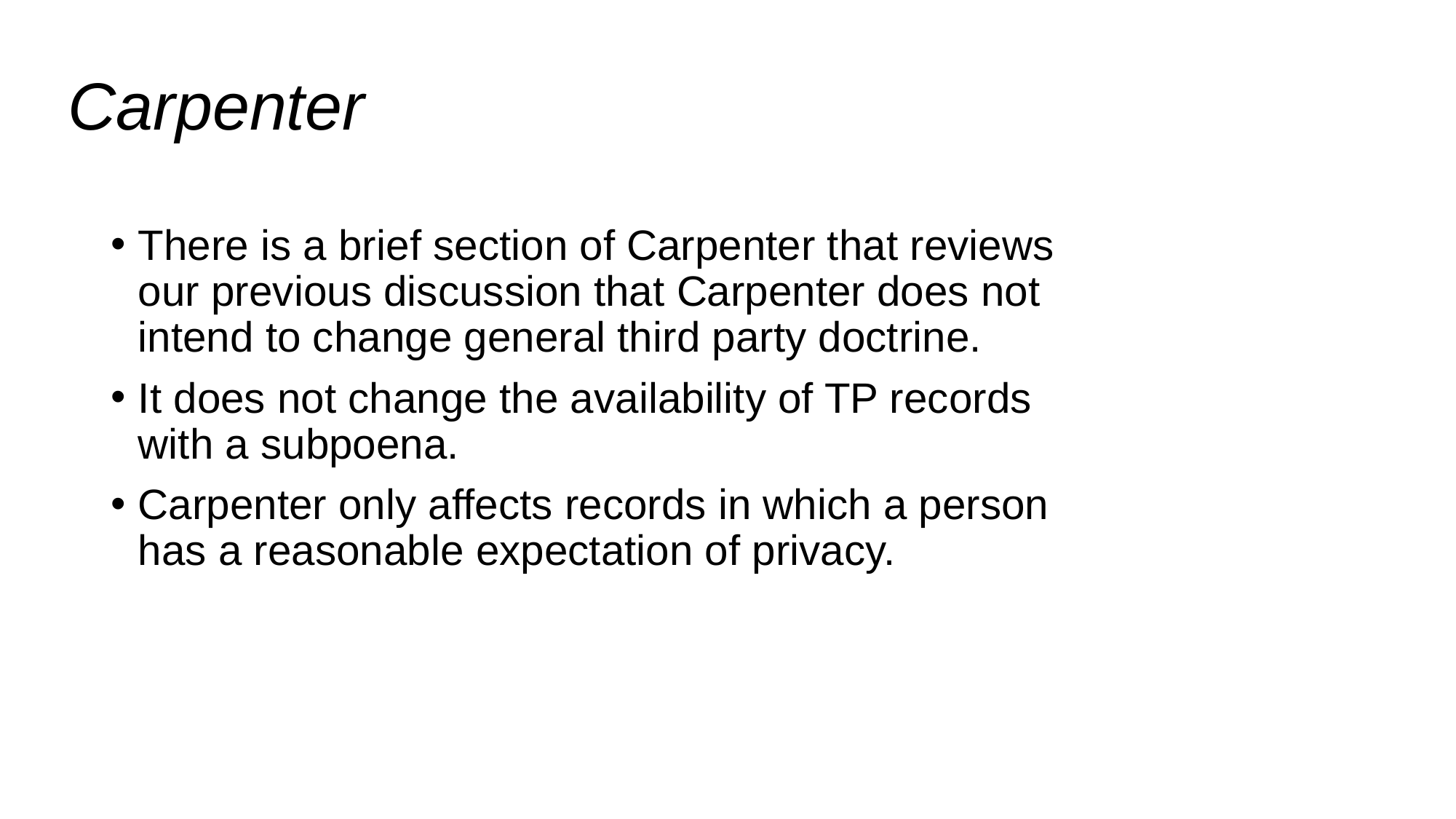

# Carpenter
There is a brief section of Carpenter that reviews our previous discussion that Carpenter does not intend to change general third party doctrine.
It does not change the availability of TP records with a subpoena.
Carpenter only affects records in which a person has a reasonable expectation of privacy.